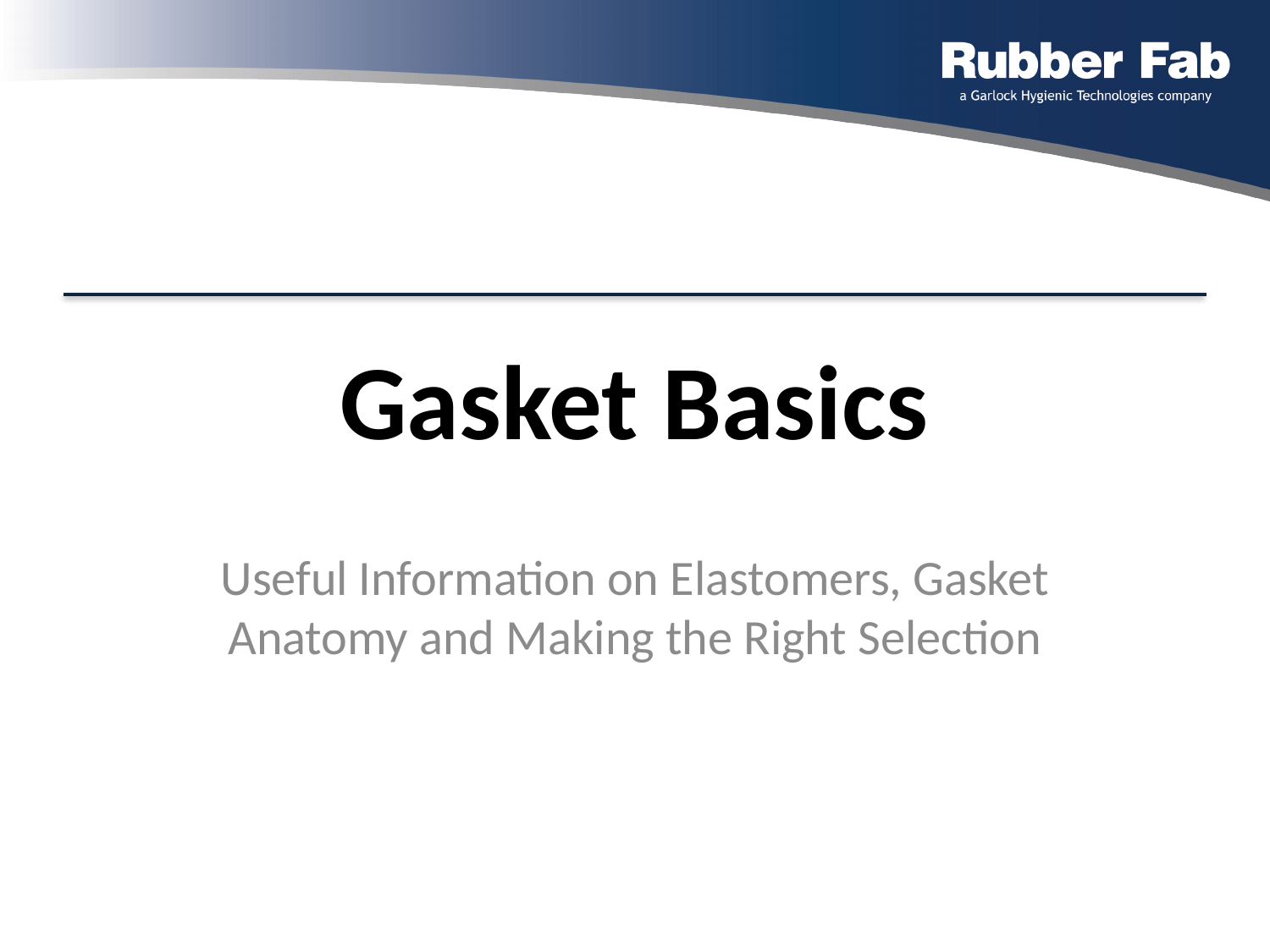

# Gasket Basics
Useful Information on Elastomers, Gasket Anatomy and Making the Right Selection